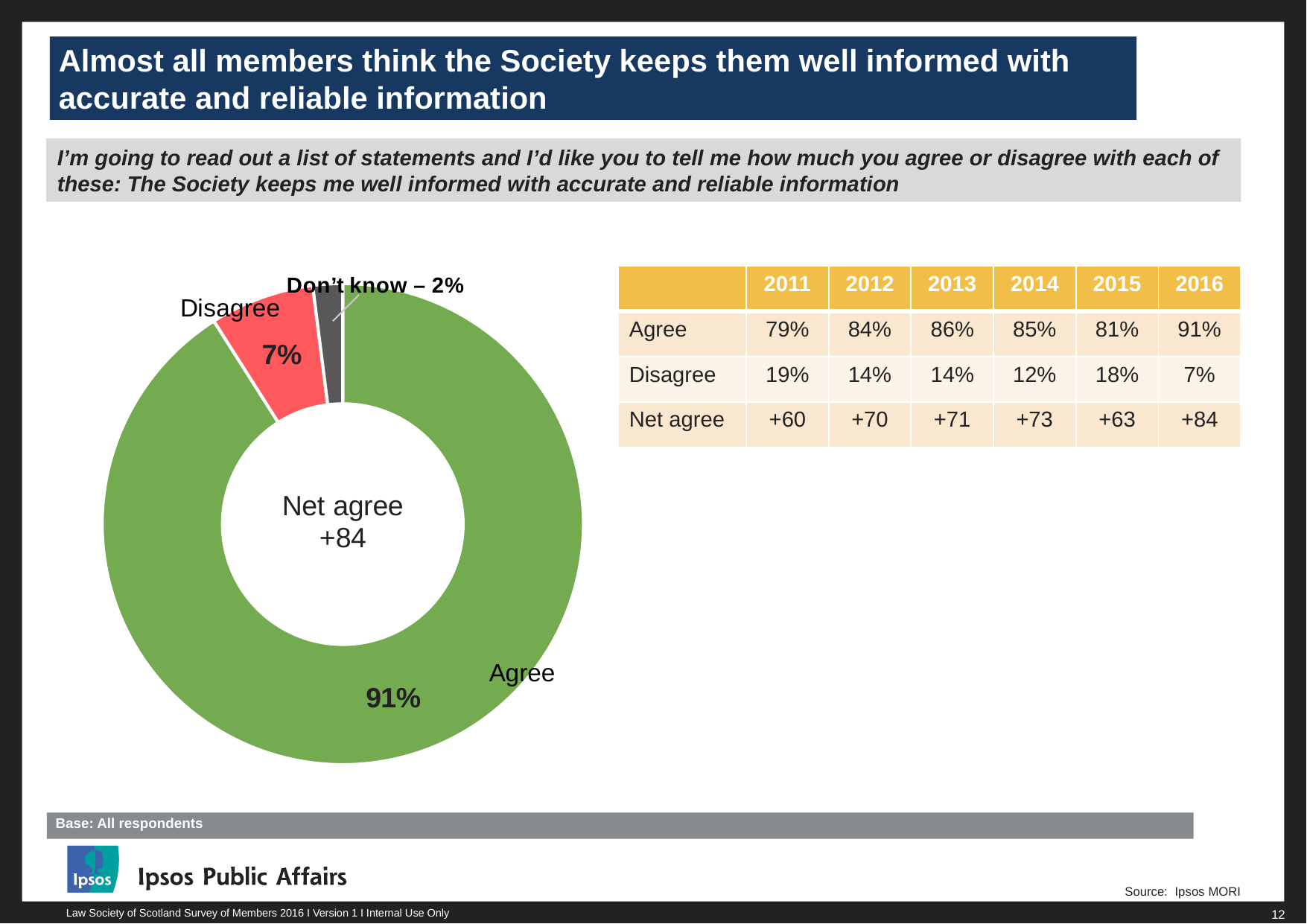

Almost all members think the Society keeps them well informed with accurate and reliable information
I’m going to read out a list of statements and I’d like you to tell me how much you agree or disagree with each of these: The Society keeps me well informed with accurate and reliable information
|  | 2011 | 2012 | 2013 | 2014 | 2015 | 2016 |
| --- | --- | --- | --- | --- | --- | --- |
| Agree | 79% | 84% | 86% | 85% | 81% | 91% |
| Disagree | 19% | 14% | 14% | 12% | 18% | 7% |
| Net agree | +60 | +70 | +71 | +73 | +63 | +84 |

### Chart

| Category | Column1 |
|---|---|
| Tend to agree | 0.91 |
| Tend to disagree | 0.07 |
| Don't know | 0.02 |
Base: All respondents
Source:  Ipsos MORI